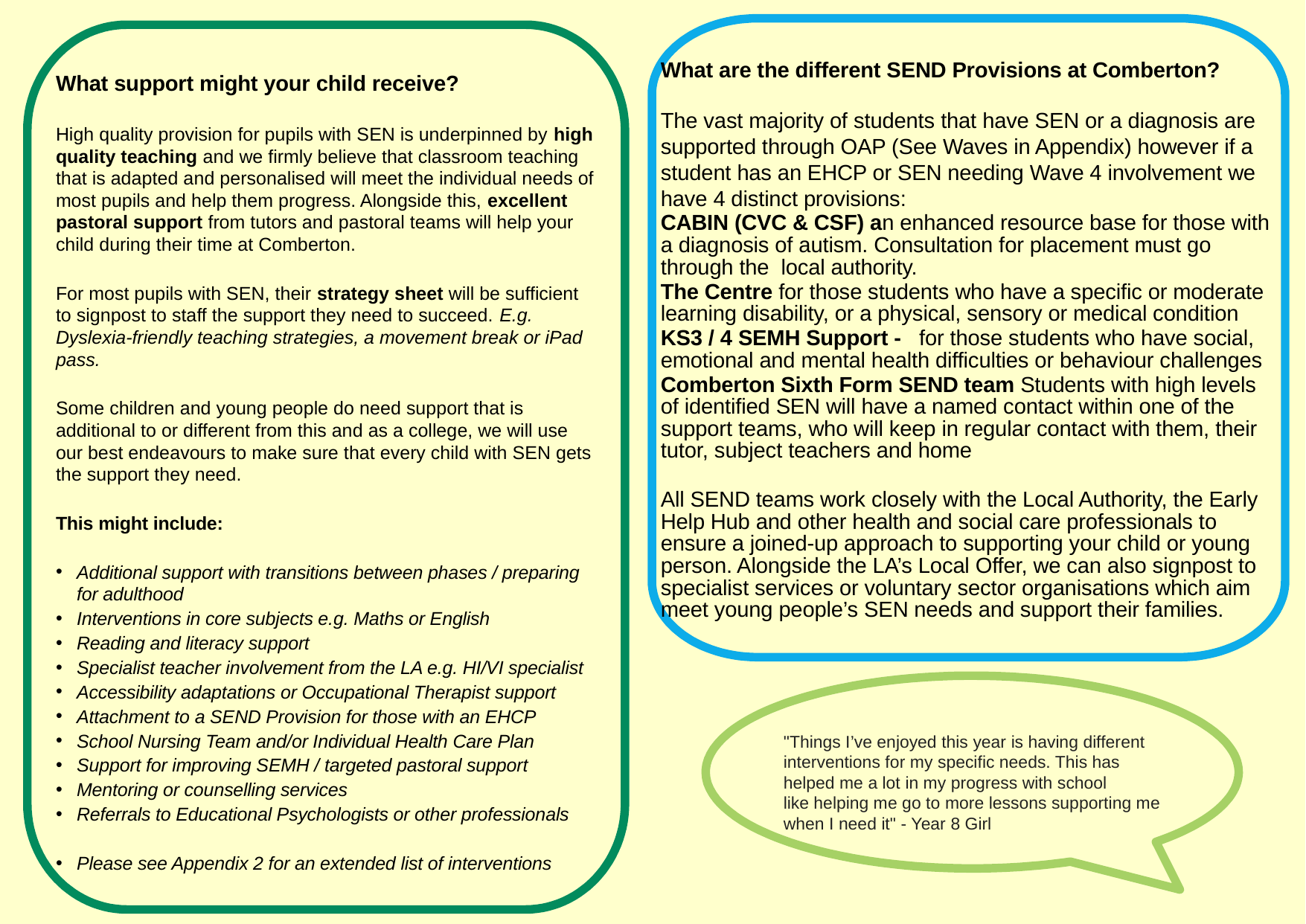

What are the different SEND Provisions at Comberton?

The vast majority of students that have SEN or a diagnosis are supported through OAP (See Waves in Appendix) however if a student has an EHCP or SEN needing Wave 4 involvement we have 4 distinct provisions:
CABIN (CVC & CSF) an enhanced resource base for those with a diagnosis of autism. Consultation for placement must go through the  local authority.
The Centre for those students who have a specific or moderate learning disability, or a physical, sensory or medical condition
KS3 / 4 SEMH Support -   for those students who have social, emotional and mental health difficulties or behaviour challenges
Comberton Sixth Form SEND team Students with high levels of identified SEN will have a named contact within one of the support teams, who will keep in regular contact with them, their tutor, subject teachers and home

All SEND teams work closely with the Local Authority, the Early Help Hub and other health and social care professionals to ensure a joined-up approach to supporting your child or young person. Alongside the LA’s Local Offer, we can also signpost to specialist services or voluntary sector organisations which aim meet young people’s SEN needs and support their families.
What support might your child receive?

High quality provision for pupils with SEN is underpinned by high quality teaching and we firmly believe that classroom teaching that is adapted and personalised will meet the individual needs of most pupils and help them progress. Alongside this, excellent pastoral support from tutors and pastoral teams will help your child during their time at Comberton.

For most pupils with SEN, their strategy sheet will be sufficient to signpost to staff the support they need to succeed. E.g. Dyslexia-friendly teaching strategies, a movement break or iPad pass.

Some children and young people do need support that is additional to or different from this and as a college, we will use our best endeavours to make sure that every child with SEN gets the support they need.

This might include:

Additional support with transitions between phases / preparing for adulthood
Interventions in core subjects e.g. Maths or English
Reading and literacy support
Specialist teacher involvement from the LA e.g. HI/VI specialist
Accessibility adaptations or Occupational Therapist support
Attachment to a SEND Provision for those with an EHCP
School Nursing Team and/or Individual Health Care Plan
Support for improving SEMH / targeted pastoral support
Mentoring or counselling services
Referrals to Educational Psychologists or other professionals

Please see Appendix 2 for an extended list of interventions

"Things I’ve enjoyed this year is having different interventions for my specific needs. This has helped me a lot in my progress with school like helping me go to more lessons supporting me when I need it" - Year 8 Girl